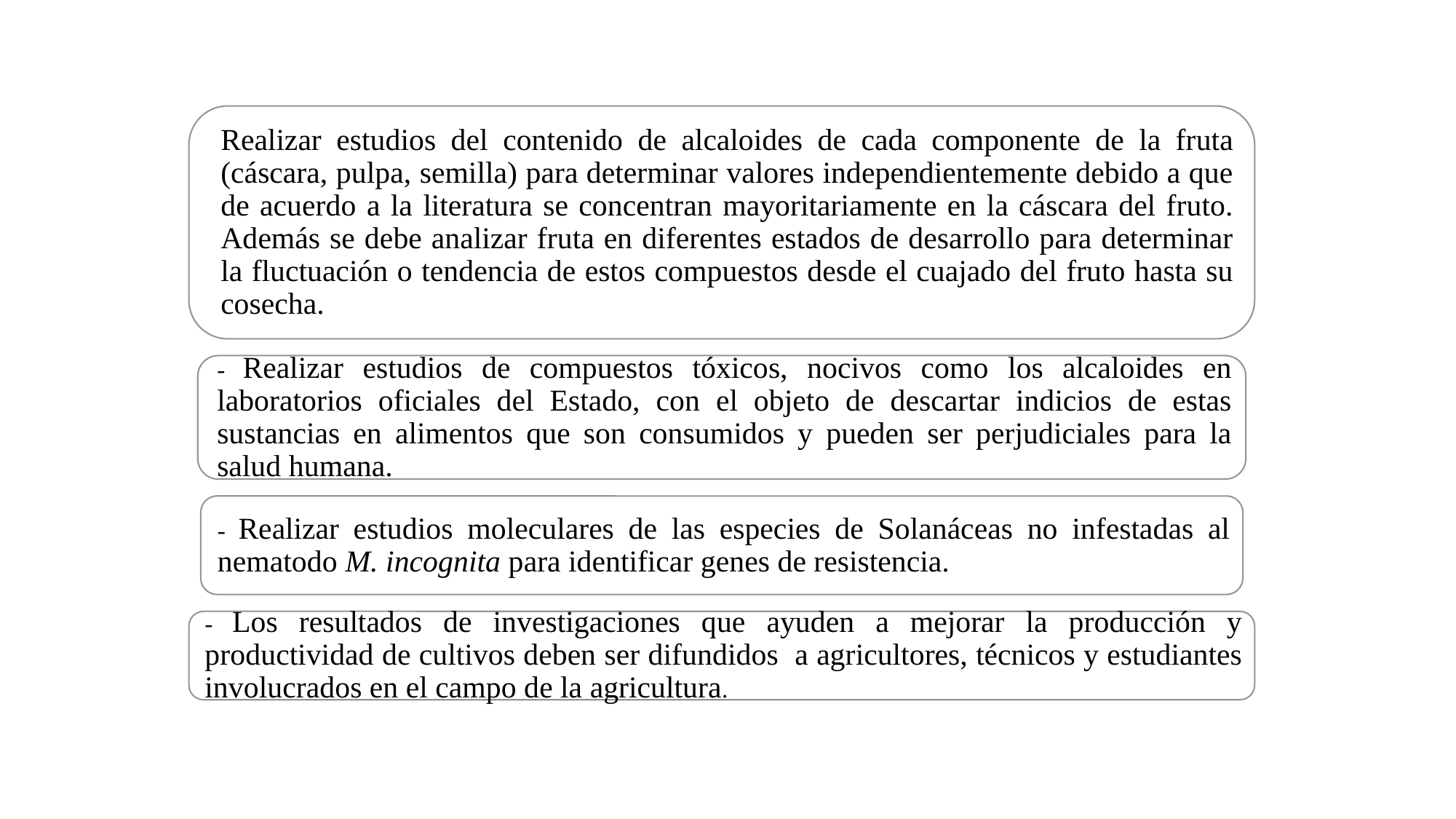

Realizar estudios del contenido de alcaloides de cada componente de la fruta (cáscara, pulpa, semilla) para determinar valores independientemente debido a que de acuerdo a la literatura se concentran mayoritariamente en la cáscara del fruto. Además se debe analizar fruta en diferentes estados de desarrollo para determinar la fluctuación o tendencia de estos compuestos desde el cuajado del fruto hasta su cosecha.
- Realizar estudios de compuestos tóxicos, nocivos como los alcaloides en laboratorios oficiales del Estado, con el objeto de descartar indicios de estas sustancias en alimentos que son consumidos y pueden ser perjudiciales para la salud humana.
- Realizar estudios moleculares de las especies de Solanáceas no infestadas al nematodo M. incognita para identificar genes de resistencia.
- Los resultados de investigaciones que ayuden a mejorar la producción y productividad de cultivos deben ser difundidos  a agricultores, técnicos y estudiantes involucrados en el campo de la agricultura.